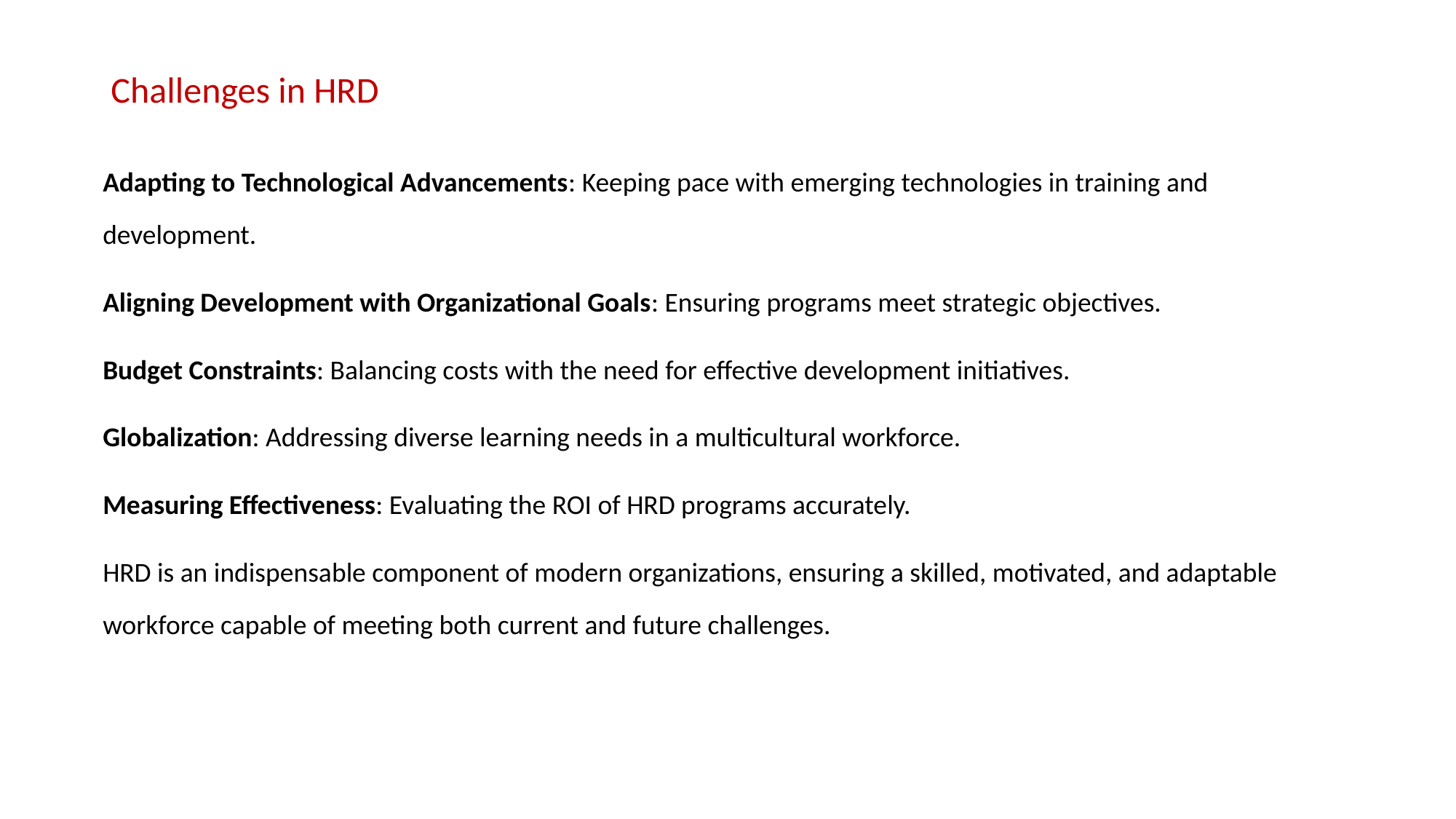

# Challenges in HRD
Adapting to Technological Advancements: Keeping pace with emerging technologies in training and development.
Aligning Development with Organizational Goals: Ensuring programs meet strategic objectives.
Budget Constraints: Balancing costs with the need for effective development initiatives.
Globalization: Addressing diverse learning needs in a multicultural workforce.
Measuring Effectiveness: Evaluating the ROI of HRD programs accurately.
HRD is an indispensable component of modern organizations, ensuring a skilled, motivated, and adaptable workforce capable of meeting both current and future challenges.